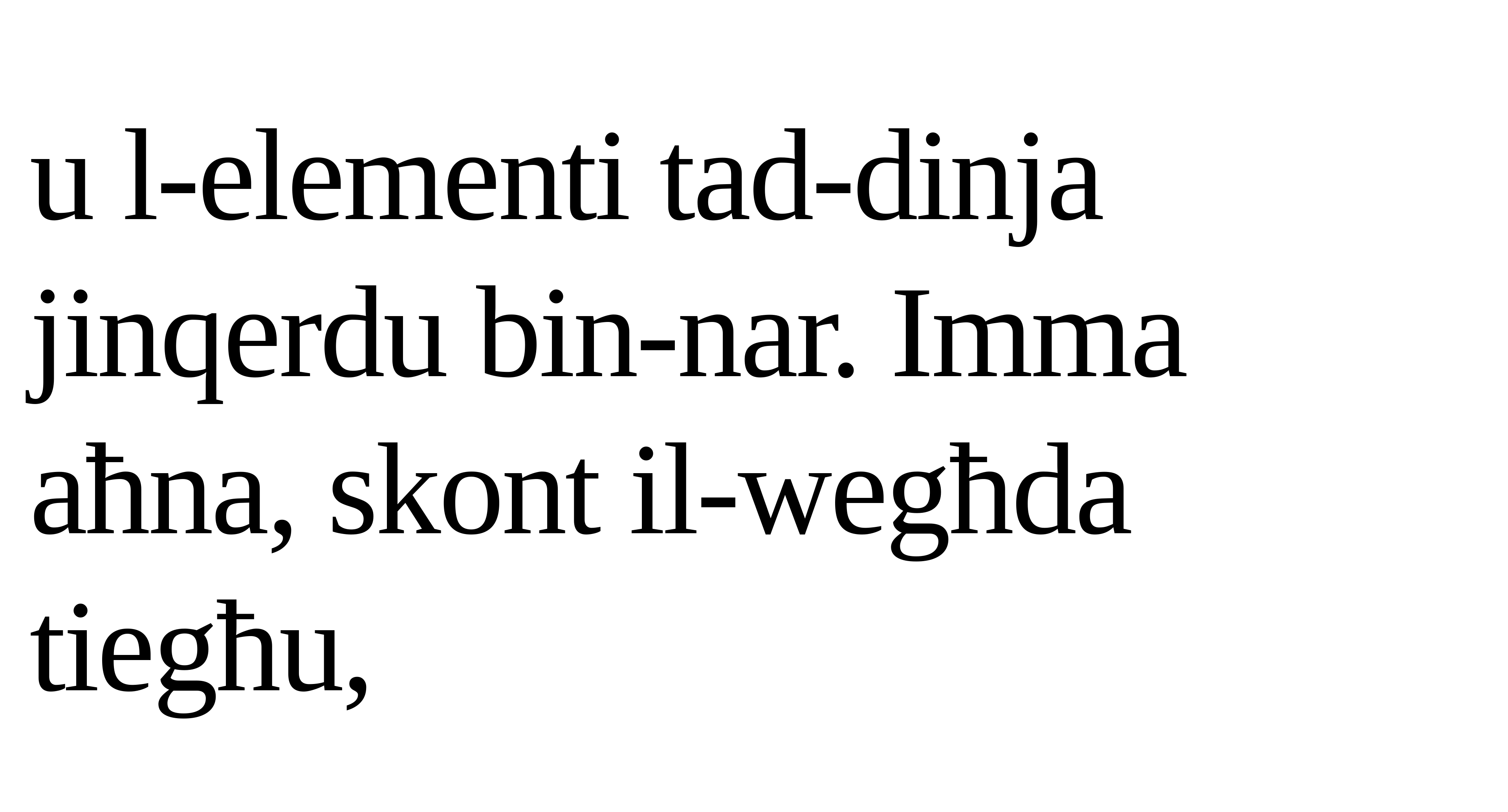

u l-elementi tad-dinja jinqerdu bin-nar. Imma aħna, skont il-wegħda tiegħu,